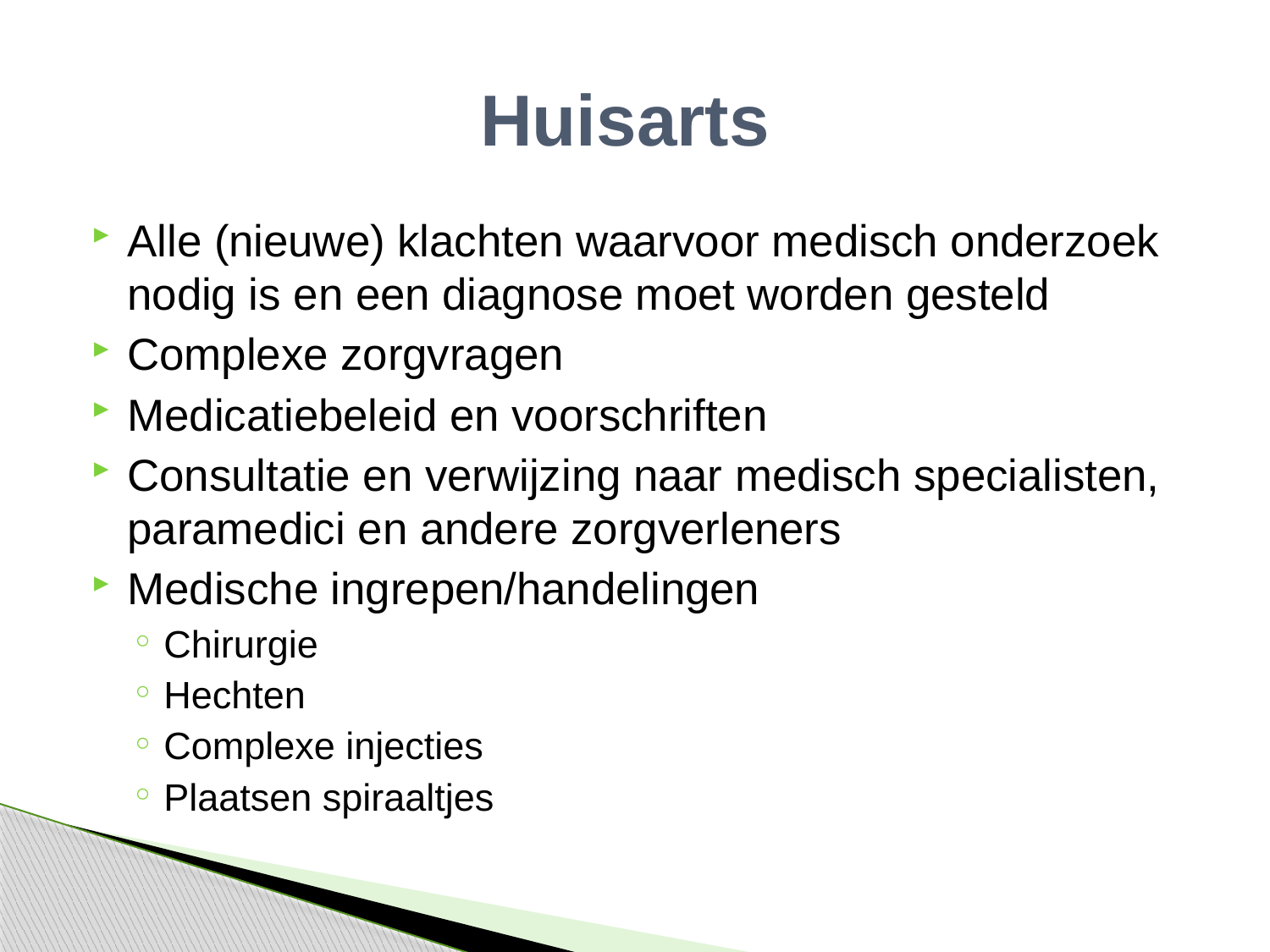

# Huisarts
Alle (nieuwe) klachten waarvoor medisch onderzoek nodig is en een diagnose moet worden gesteld
Complexe zorgvragen
Medicatiebeleid en voorschriften
Consultatie en verwijzing naar medisch specialisten, paramedici en andere zorgverleners
Medische ingrepen/handelingen
Chirurgie
Hechten
Complexe injecties
Plaatsen spiraaltjes